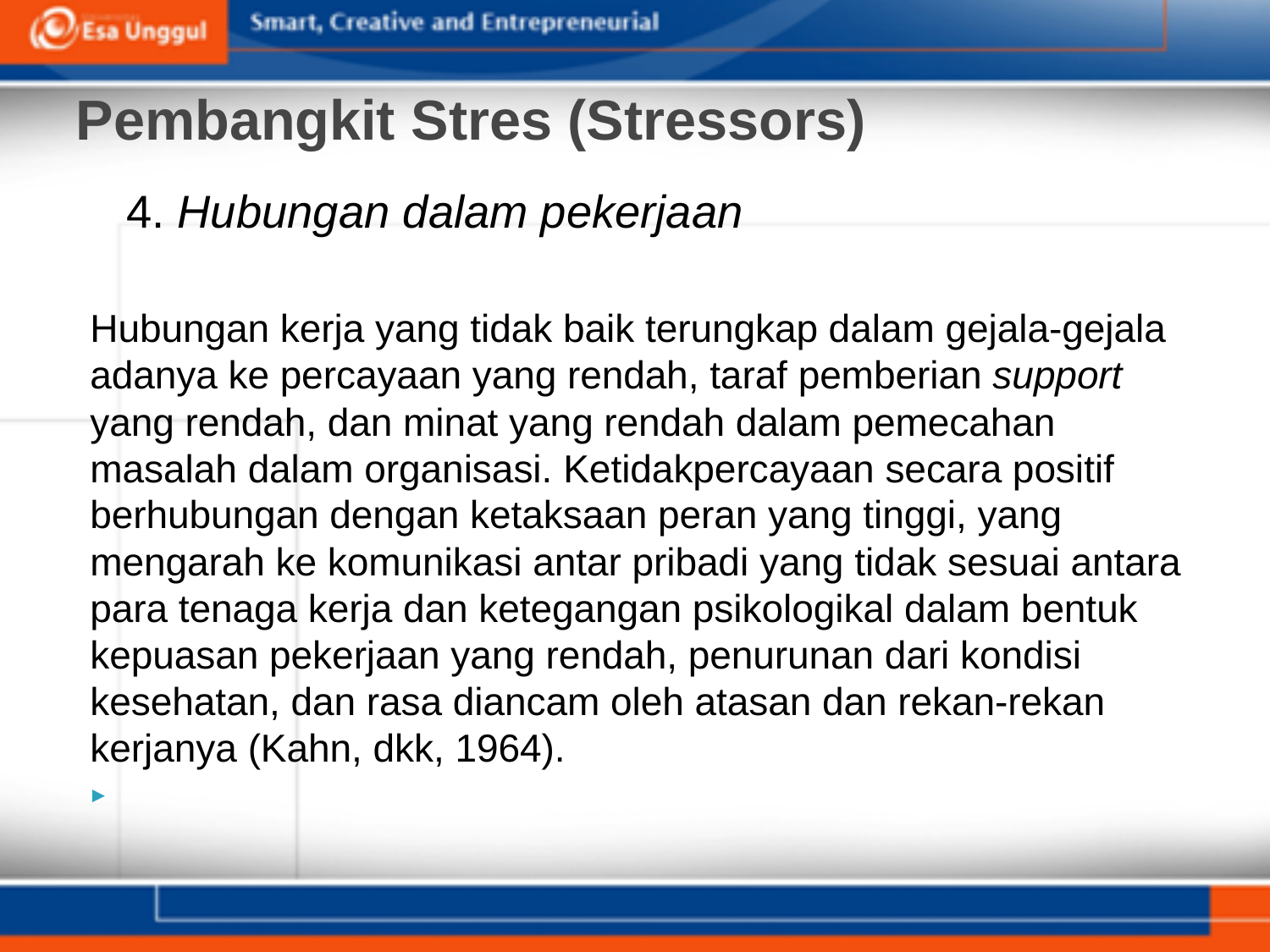

# Pembangkit Stres (Stressors)
4. Hubungan dalam pekerjaan

Hubungan kerja yang tidak baik terungkap dalam gejala-gejala adanya ke percayaan yang rendah, taraf pemberian support yang rendah, dan minat yang rendah dalam pemecahan masalah dalam organisasi. Ketidakpercayaan secara positif berhubungan dengan ketaksaan peran yang tinggi, yang mengarah ke komunikasi antar pribadi yang tidak sesuai antara para tenaga kerja dan ketegangan psikologikal dalam bentuk kepuasan pekerjaan yang rendah, penurunan dari kondisi kesehatan, dan rasa diancam oleh atasan dan rekan-rekan kerjanya (Kahn, dkk, 1964).